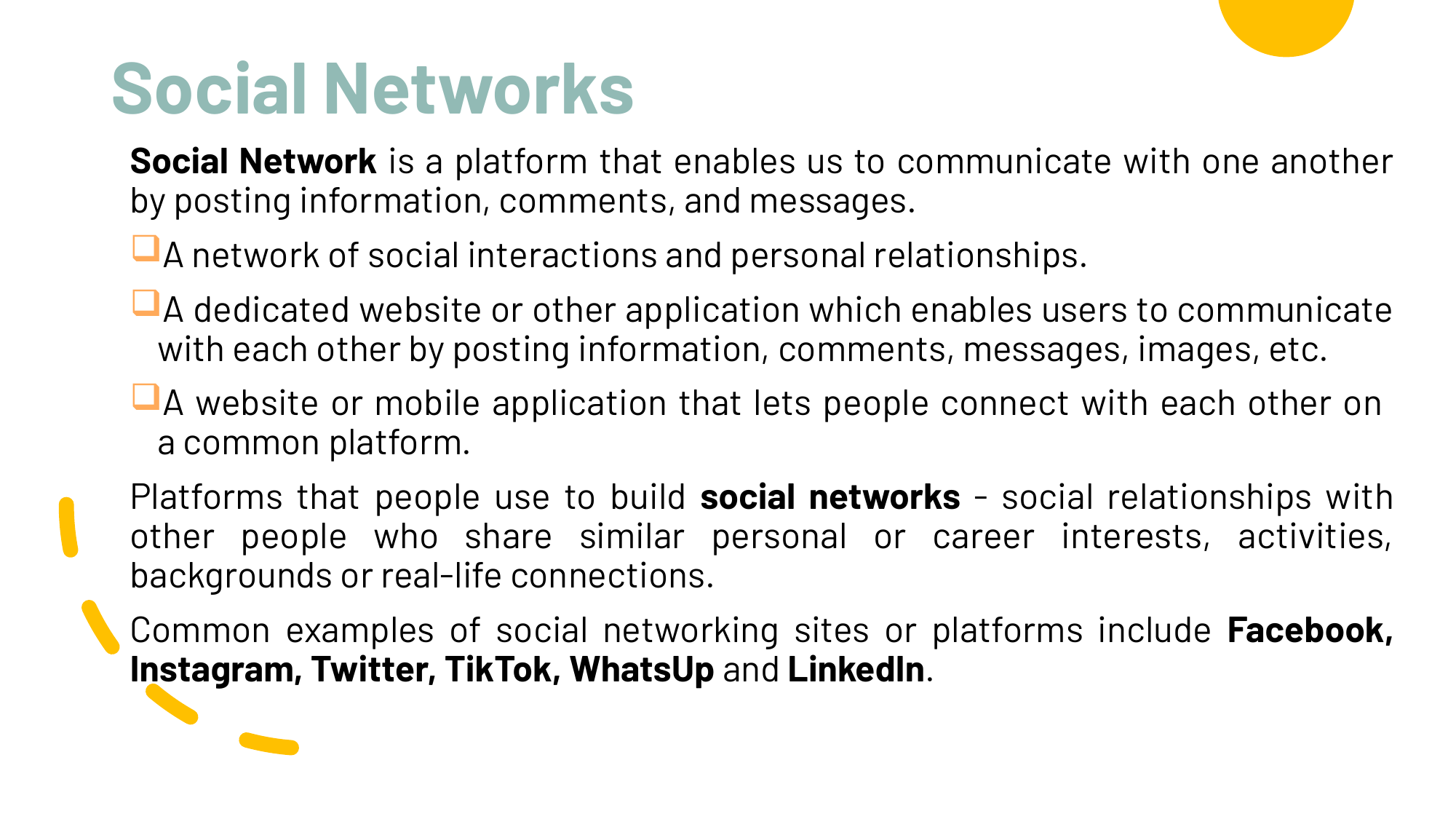

# Social Networks
Social Network is a platform that enables us to communicate with one another by posting information, comments, and messages.
A network of social interactions and personal relationships.
A dedicated website or other application which enables users to communicate with each other by posting information, comments, messages, images, etc.
A website or mobile application that lets people connect with each other on
a common platform.
Platforms that people use to build social networks - social relationships with other people who share similar personal or career interests, activities, backgrounds or real-life connections.
Common examples of social networking sites or platforms include Facebook, Instagram, Twitter, TikTok, WhatsUp and LinkedIn.